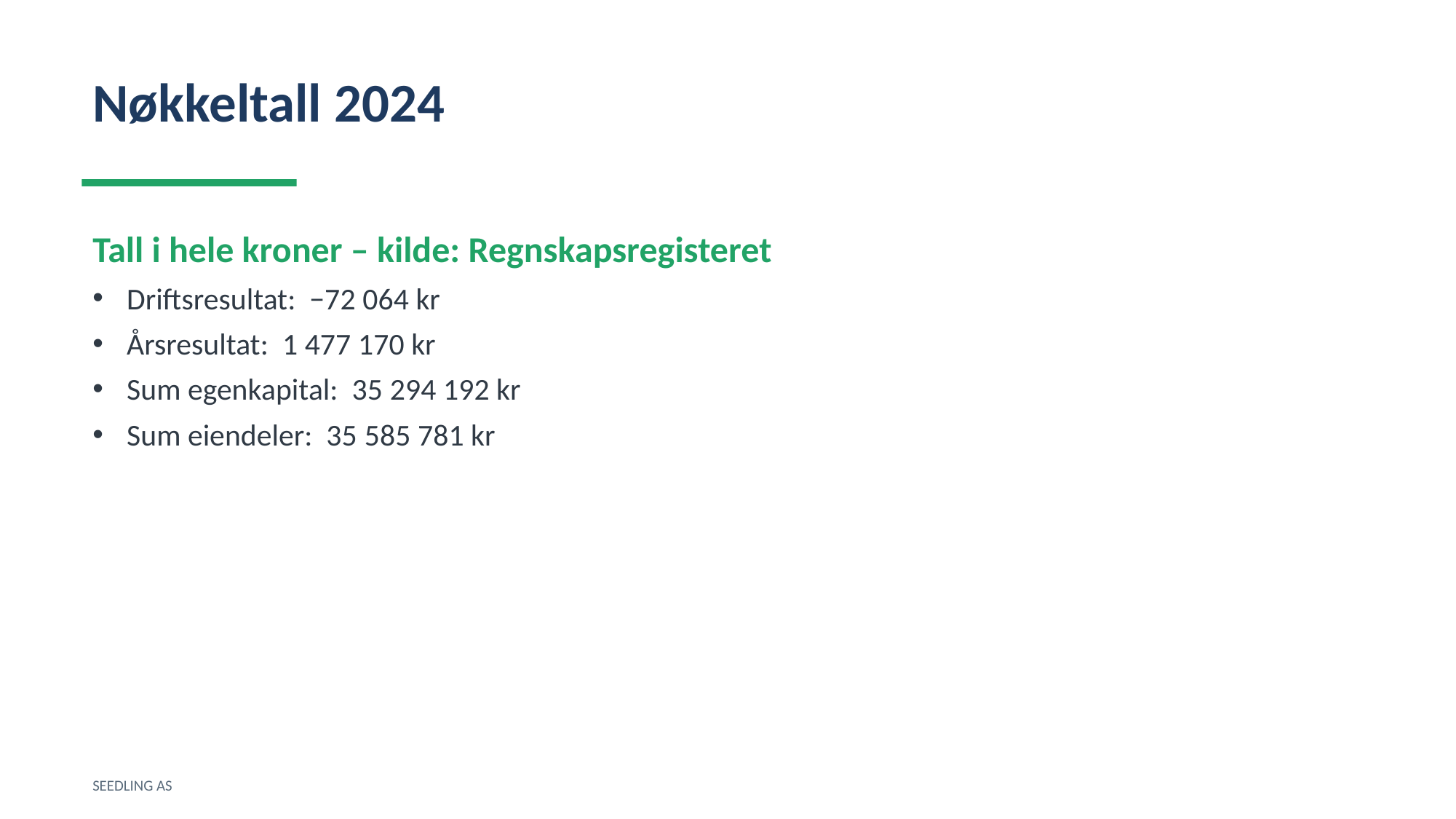

Nøkkeltall 2024

Tall i hele kroner – kilde: Regnskapsregisteret
Driftsresultat:  −72 064 kr
Årsresultat:  1 477 170 kr
Sum egenkapital:  35 294 192 kr
Sum eiendeler:  35 585 781 kr
SEEDLING AS